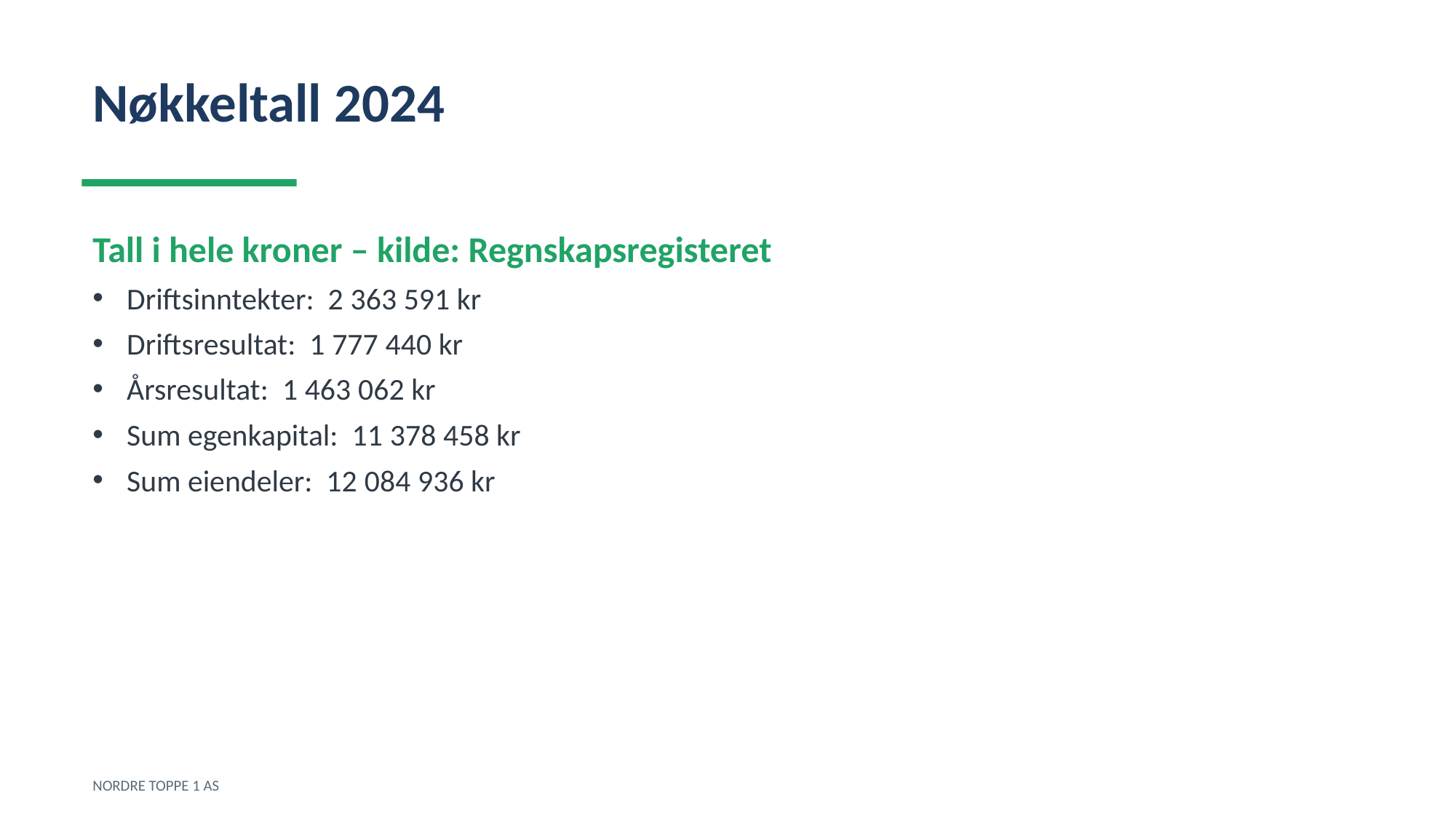

Nøkkeltall 2024

Tall i hele kroner – kilde: Regnskapsregisteret
Driftsinntekter:  2 363 591 kr
Driftsresultat:  1 777 440 kr
Årsresultat:  1 463 062 kr
Sum egenkapital:  11 378 458 kr
Sum eiendeler:  12 084 936 kr
NORDRE TOPPE 1 AS